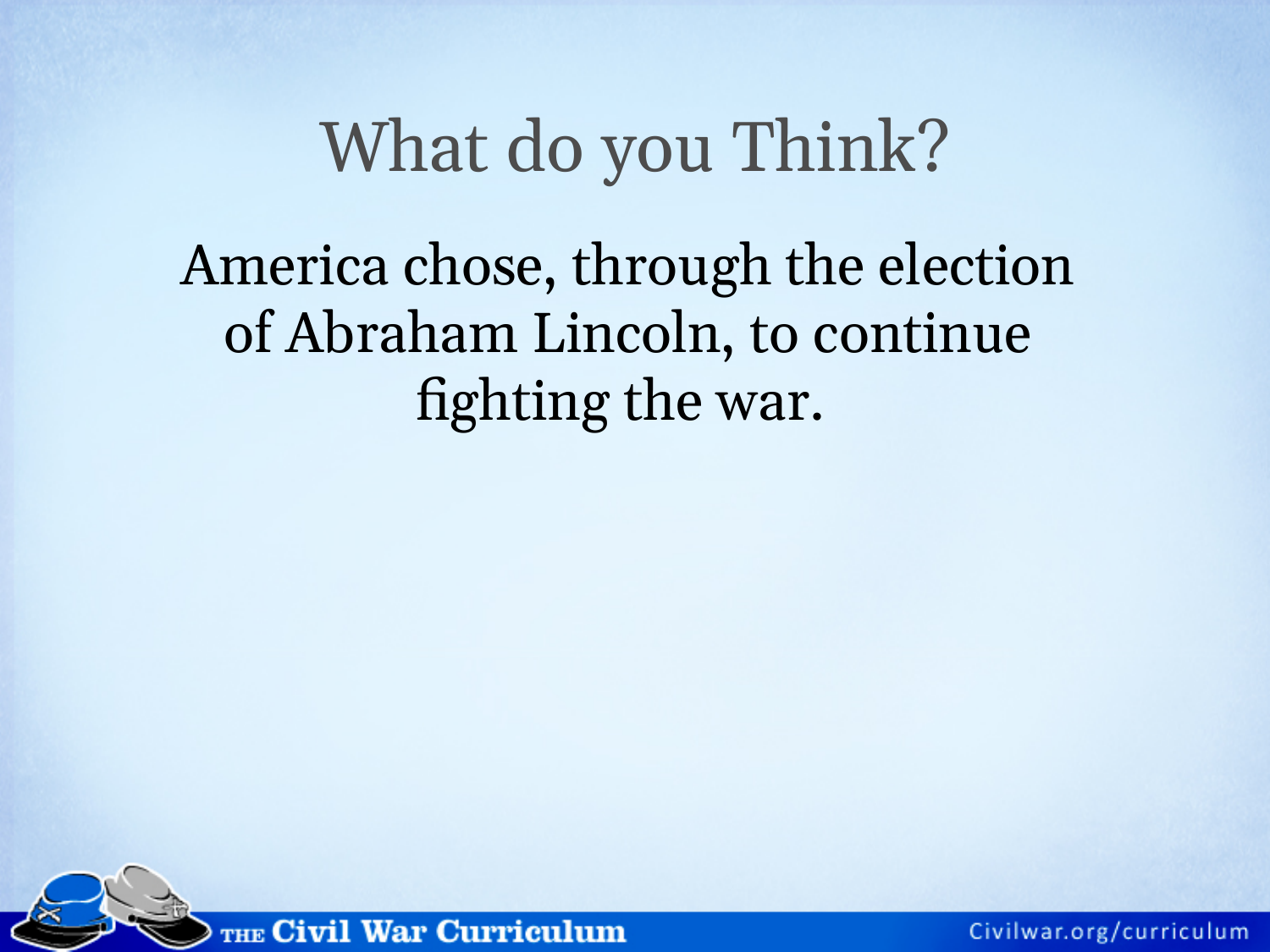

# What do you Think?
America chose, through the election
of Abraham Lincoln, to continue
fighting the war.